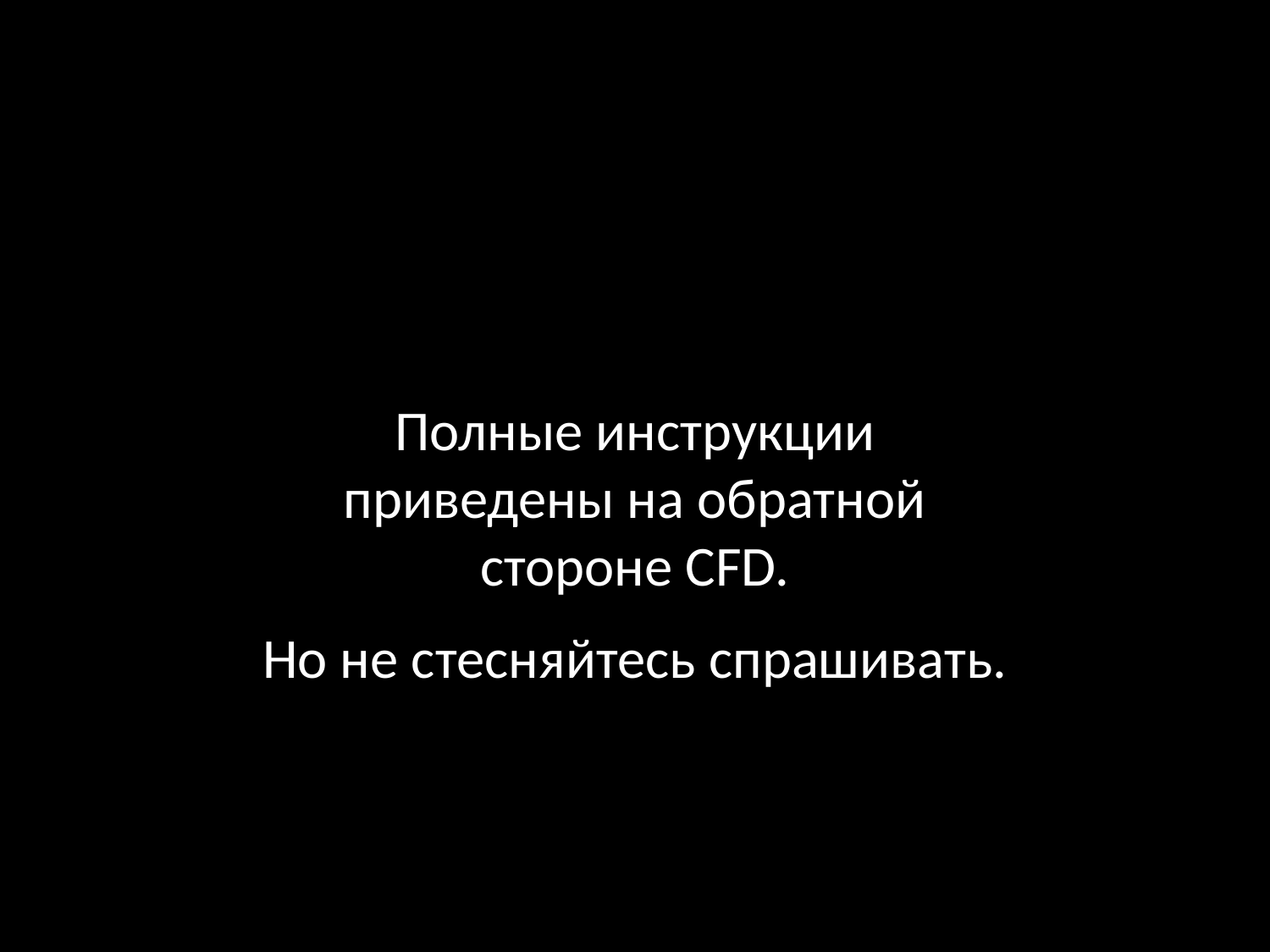

Полные инструкции приведены на обратной стороне CFD.
Но не стесняйтесь спрашивать.